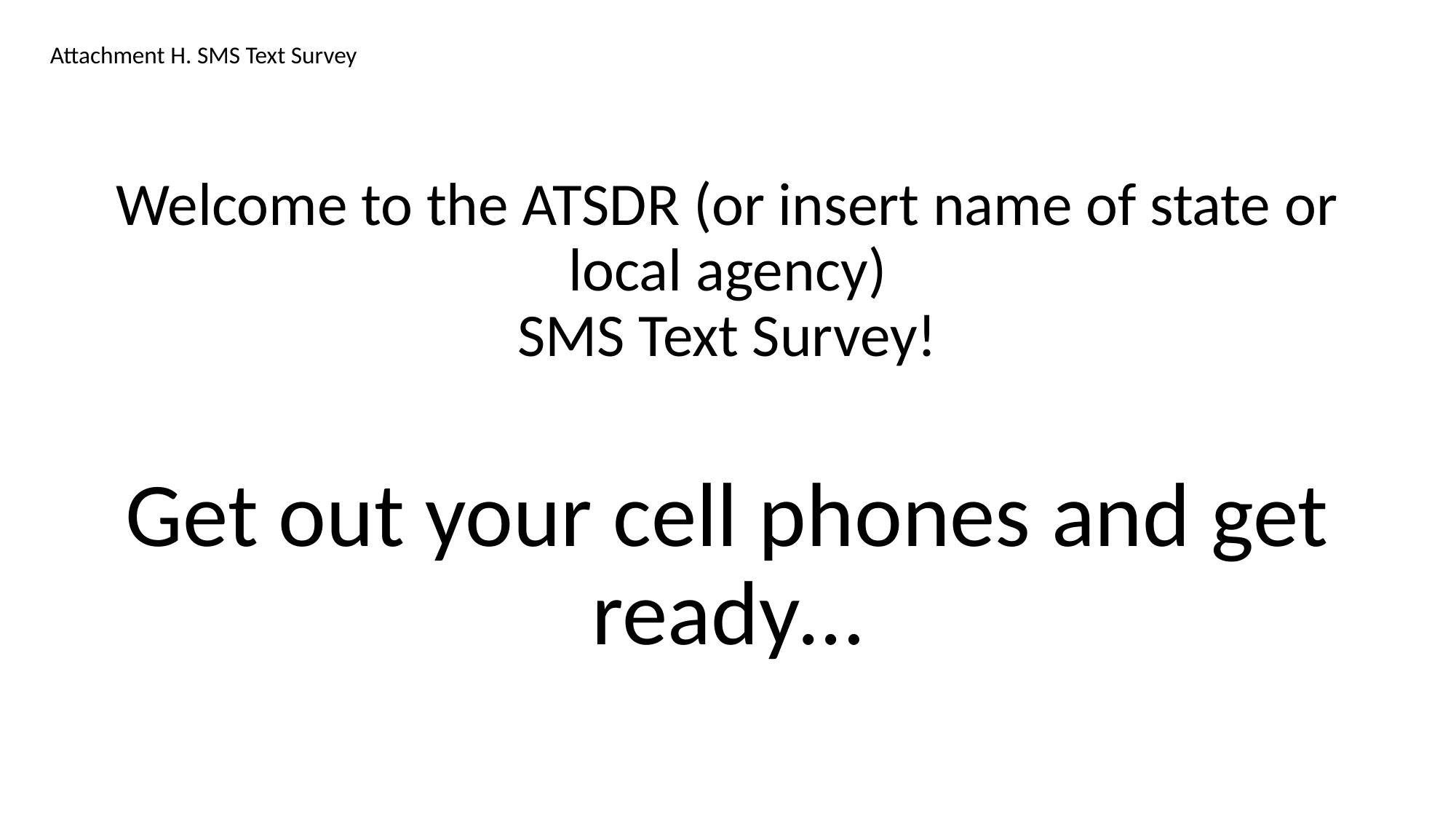

Attachment H. SMS Text Survey
# Welcome to the ATSDR (or insert name of state or local agency) SMS Text Survey! Get out your cell phones and get ready…